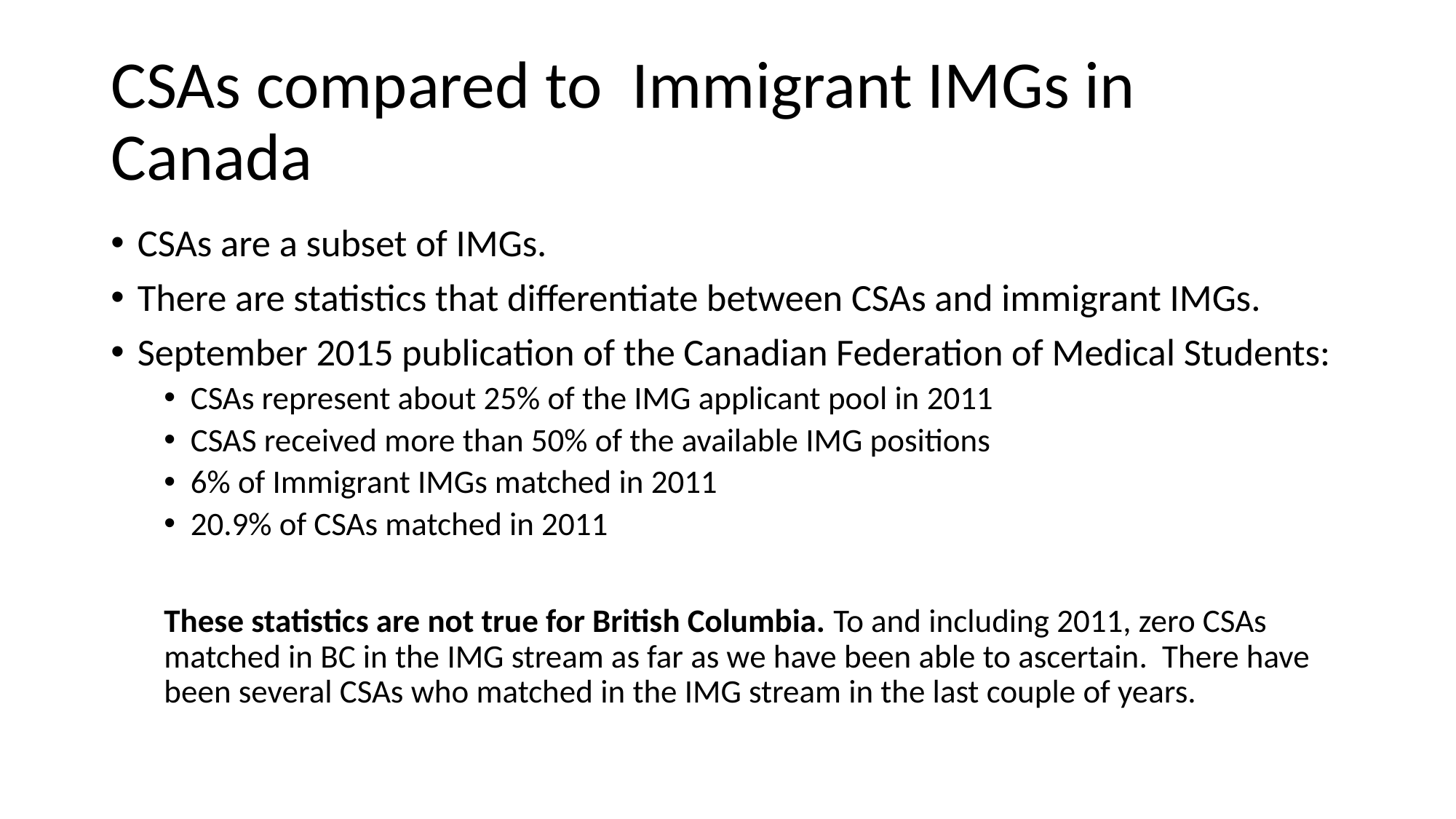

# CSAs compared to  Immigrant IMGs in Canada
CSAs are a subset of IMGs.
There are statistics that differentiate between CSAs and immigrant IMGs.
September 2015 publication of the Canadian Federation of Medical Students:
CSAs represent about 25% of the IMG applicant pool in 2011
CSAS received more than 50% of the available IMG positions
6% of Immigrant IMGs matched in 2011
20.9% of CSAs matched in 2011

These statistics are not true for British Columbia. To and including 2011, zero CSAs matched in BC in the IMG stream as far as we have been able to ascertain.  There have been several CSAs who matched in the IMG stream in the last couple of years.